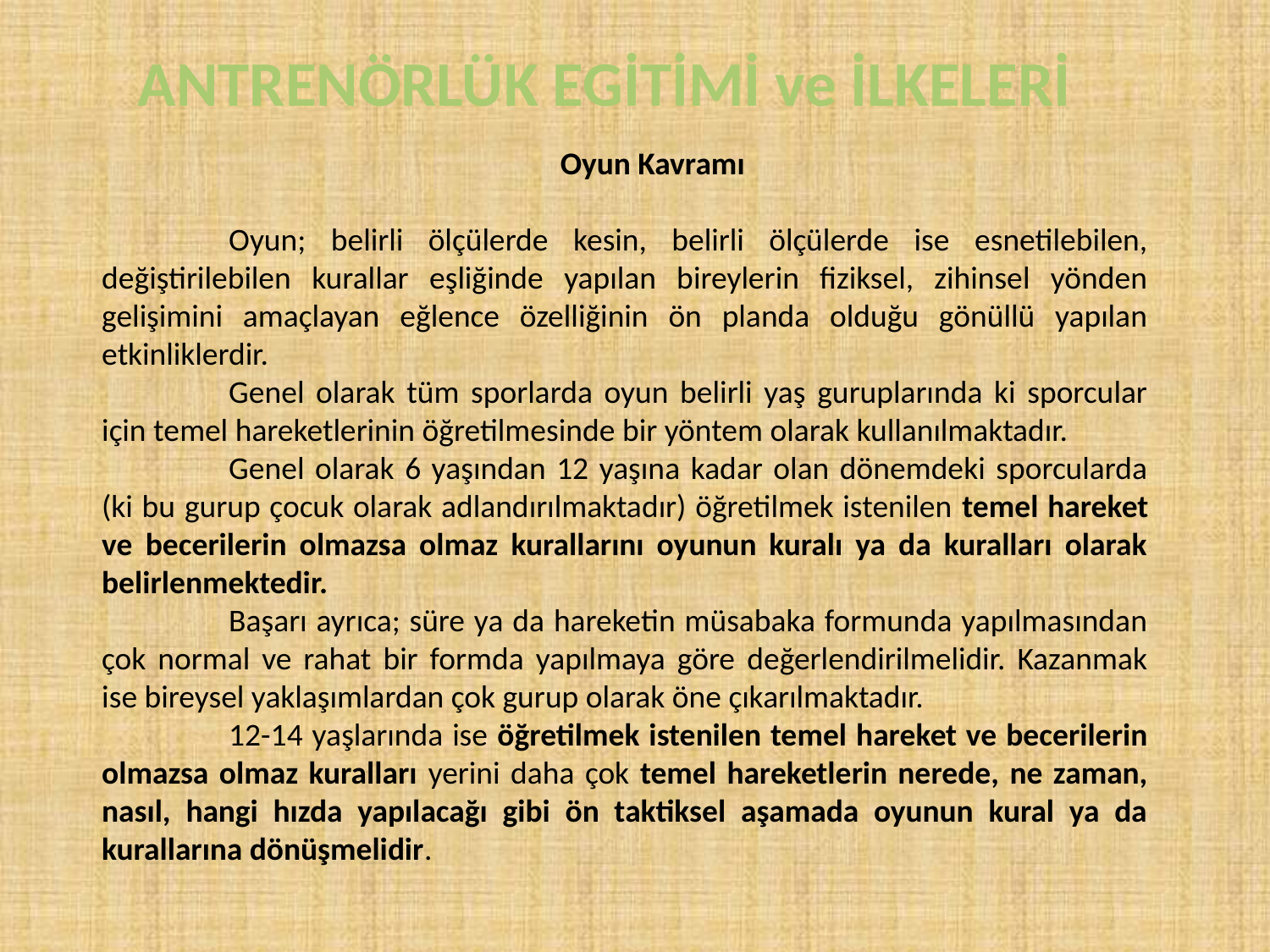

ANTRENÖRLÜK EGİTİMİ ve İLKELERİ
Oyun Kavramı

	Oyun; belirli ölçülerde kesin, belirli ölçülerde ise esnetilebilen, değiştirilebilen kurallar eşliğinde yapılan bireylerin fiziksel, zihinsel yönden gelişimini amaçlayan eğlence özelliğinin ön planda olduğu gönüllü yapılan etkinliklerdir.
	Genel olarak tüm sporlarda oyun belirli yaş guruplarında ki sporcular için temel hareketlerinin öğretilmesinde bir yöntem olarak kullanılmaktadır.
	Genel olarak 6 yaşından 12 yaşına kadar olan dönemdeki sporcularda (ki bu gurup çocuk olarak adlandırılmaktadır) öğretilmek istenilen temel hareket ve becerilerin olmazsa olmaz kurallarını oyunun kuralı ya da kuralları olarak belirlenmektedir.
	Başarı ayrıca; süre ya da hareketin müsabaka formunda yapılmasından çok normal ve rahat bir formda yapılmaya göre değerlendirilmelidir. Kazanmak ise bireysel yaklaşımlardan çok gurup olarak öne çıkarılmaktadır.
	12-14 yaşlarında ise öğretilmek istenilen temel hareket ve becerilerin olmazsa olmaz kuralları yerini daha çok temel hareketlerin nerede, ne zaman, nasıl, hangi hızda yapılacağı gibi ön taktiksel aşamada oyunun kural ya da kurallarına dönüşmelidir.